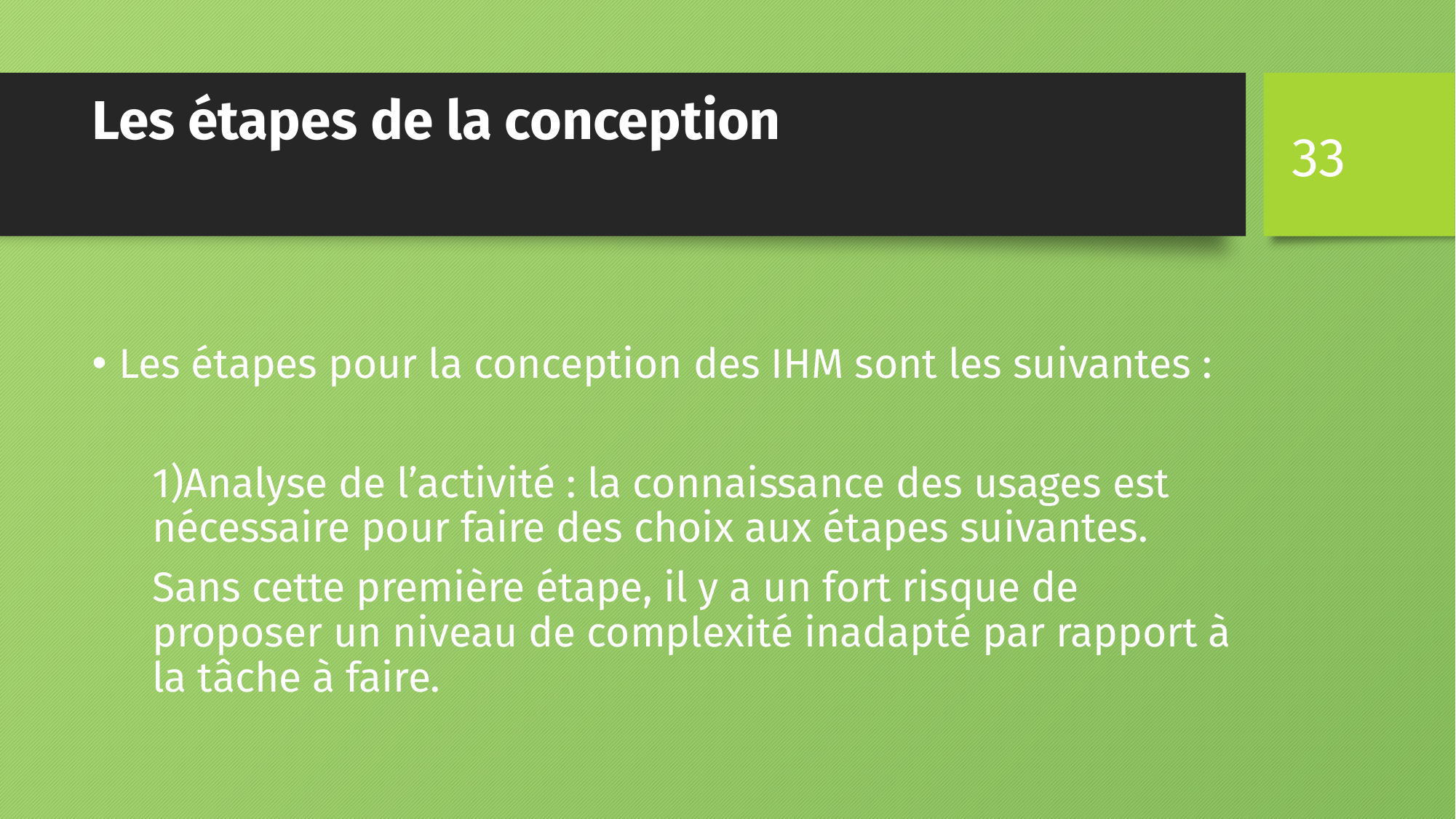

33
# Les étapes de la conception

Les étapes pour la conception des IHM sont les suivantes :

	1)Analyse de l’activité : la connaissance des usages est nécessaire pour faire des choix aux étapes suivantes.
	Sans cette première étape, il y a un fort risque de proposer un niveau de complexité inadapté par rapport à la tâche à faire.